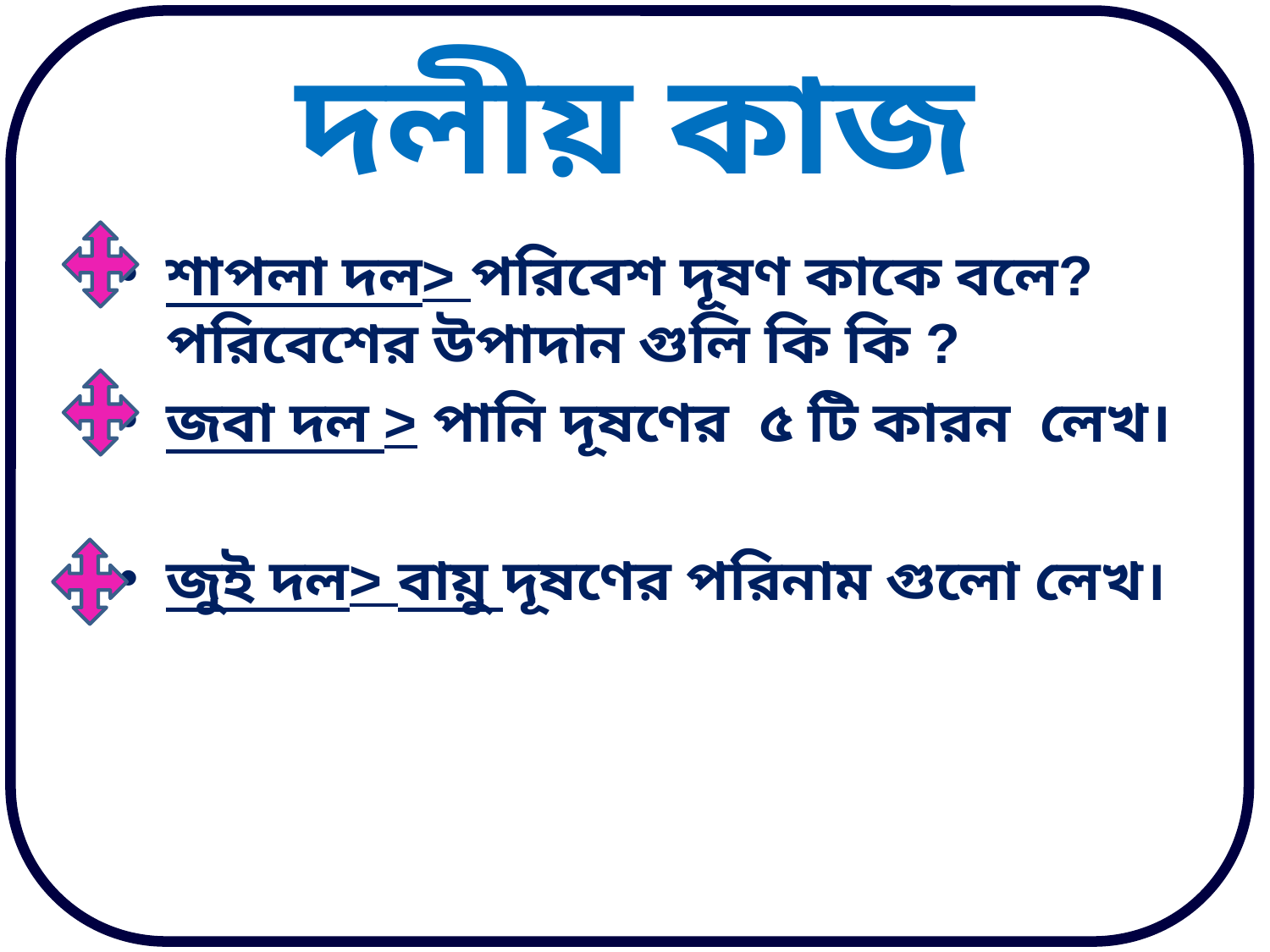

# দলীয় কাজ

শাপলা দল> পরিবেশ দূষণ কাকে বলে? পরিবেশের উপাদান গুলি কি কি ?
জবা দল > পানি দূষণের  ৫ টি কারন  লেখ।

জুই দল> বায়ু দূষণের পরিনাম গুলো লেখ।